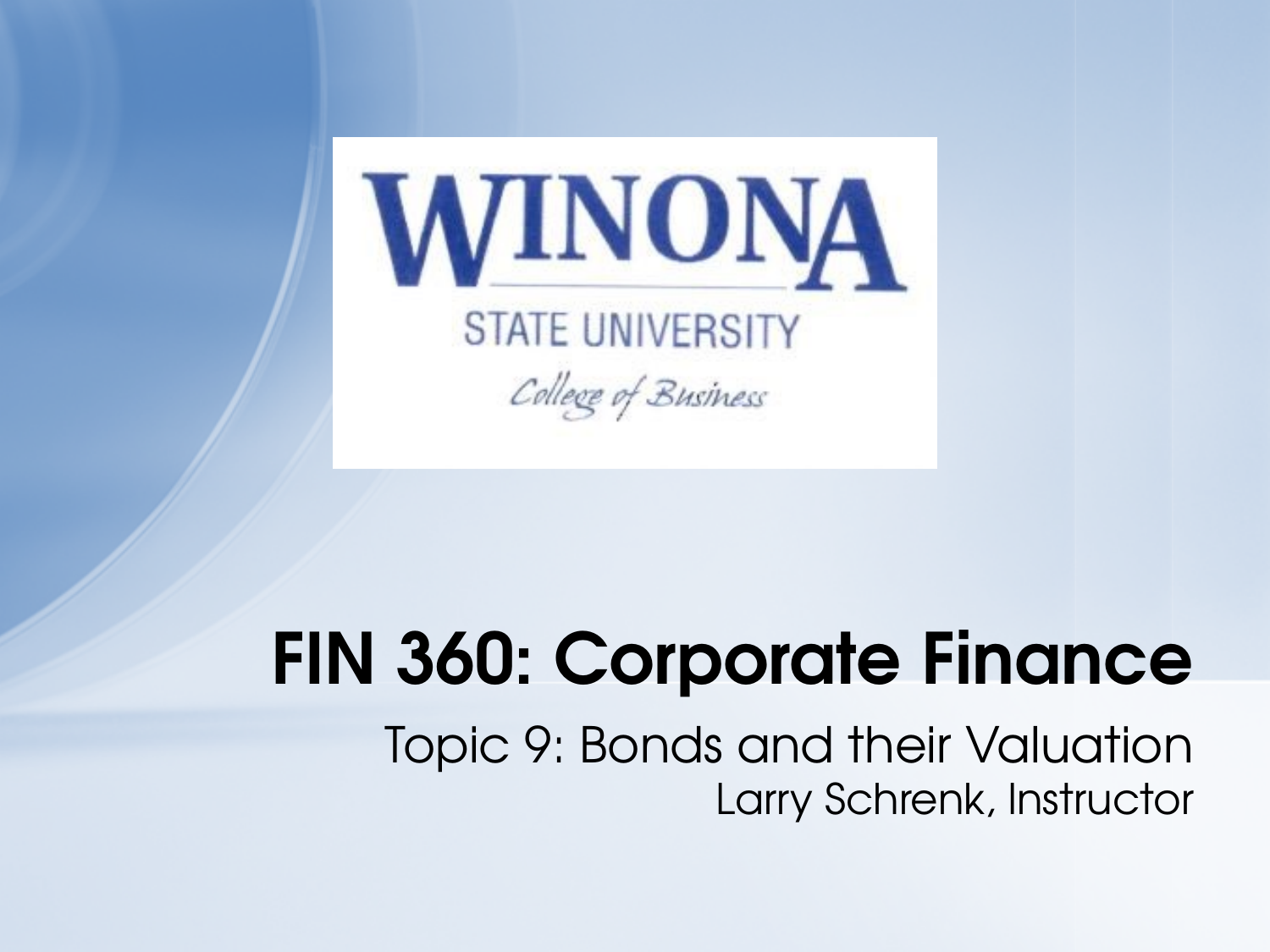

# FIN 360: Corporate Finance
Topic 9: Bonds and their Valuation
Larry Schrenk, Instructor